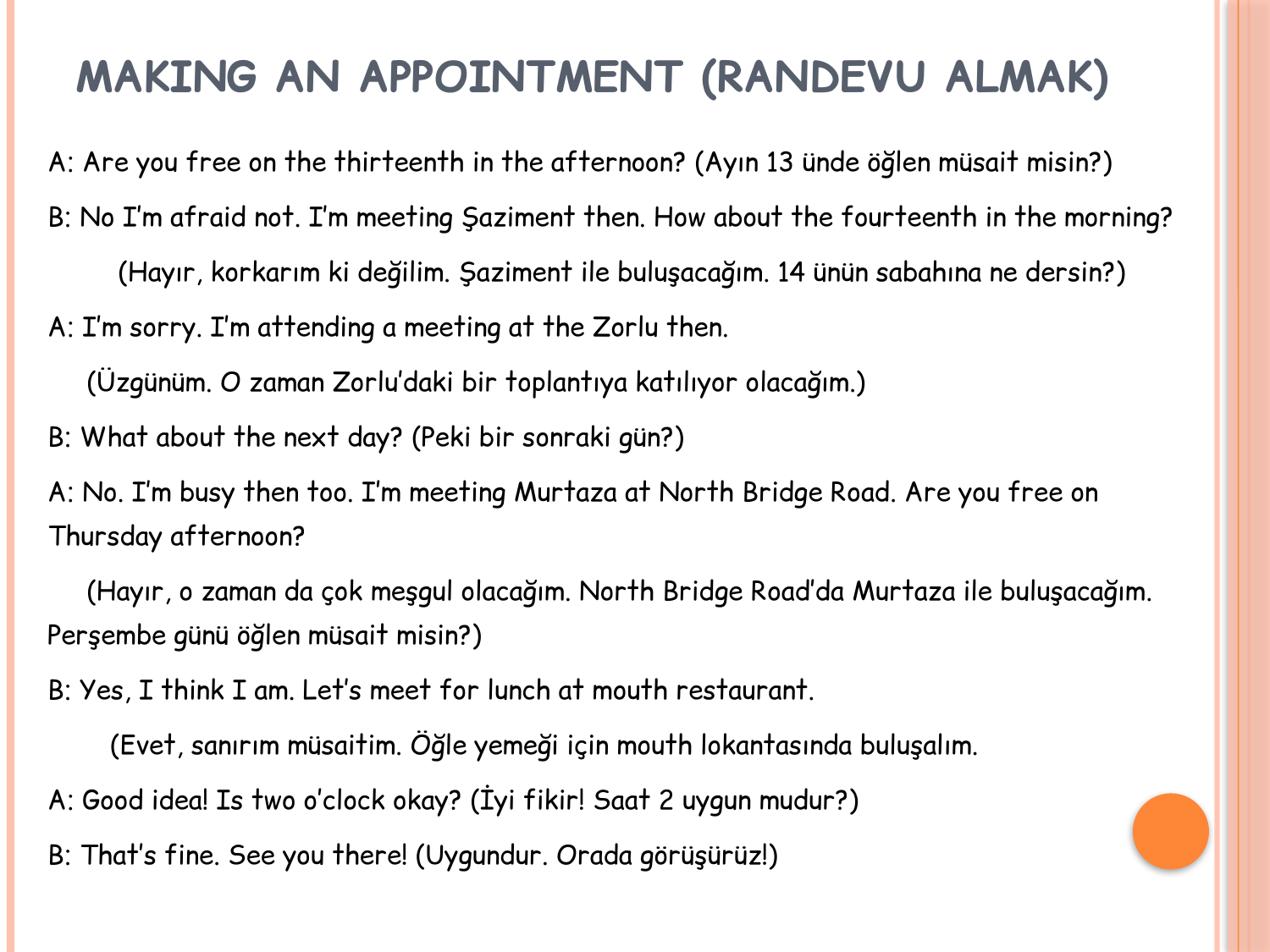

# MAKING AN APPOINTMENT (RANDEVU ALMAK)
A: Are you free on the thirteenth in the afternoon? (Ayın 13 ünde öğlen müsait misin?)
B: No I’m afraid not. I’m meeting Şaziment then. How about the fourteenth in the morning?
         (Hayır, korkarım ki değilim. Şaziment ile buluşacağım. 14 ünün sabahına ne dersin?)
A: I’m sorry. I’m attending a meeting at the Zorlu then.
     (Üzgünüm. O zaman Zorlu’daki bir toplantıya katılıyor olacağım.)
B: What about the next day? (Peki bir sonraki gün?)
A: No. I’m busy then too. I’m meeting Murtaza at North Bridge Road. Are you free on Thursday afternoon?
     (Hayır, o zaman da çok meşgul olacağım. North Bridge Road’da Murtaza ile buluşacağım. Perşembe günü öğlen müsait misin?)
B: Yes, I think I am. Let’s meet for lunch at mouth restaurant.
        (Evet, sanırım müsaitim. Öğle yemeği için mouth lokantasında buluşalım.
A: Good idea! Is two o’clock okay? (İyi fikir! Saat 2 uygun mudur?)
B: That’s fine. See you there! (Uygundur. Orada görüşürüz!)